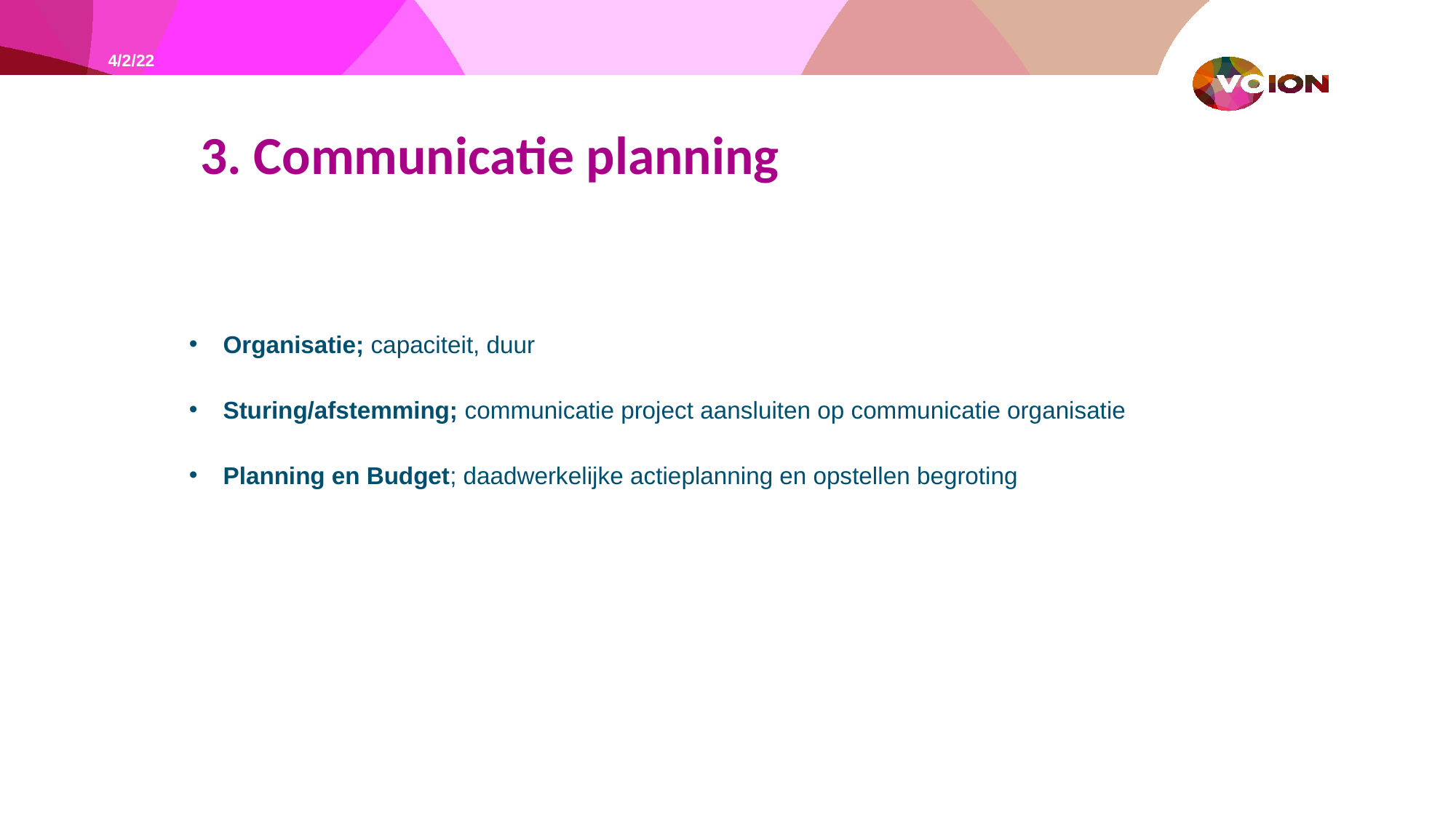

4/2/22
# 3. Communicatie planning
Organisatie; capaciteit, duur
Sturing/afstemming; communicatie project aansluiten op communicatie organisatie
Planning en Budget; daadwerkelijke actieplanning en opstellen begroting